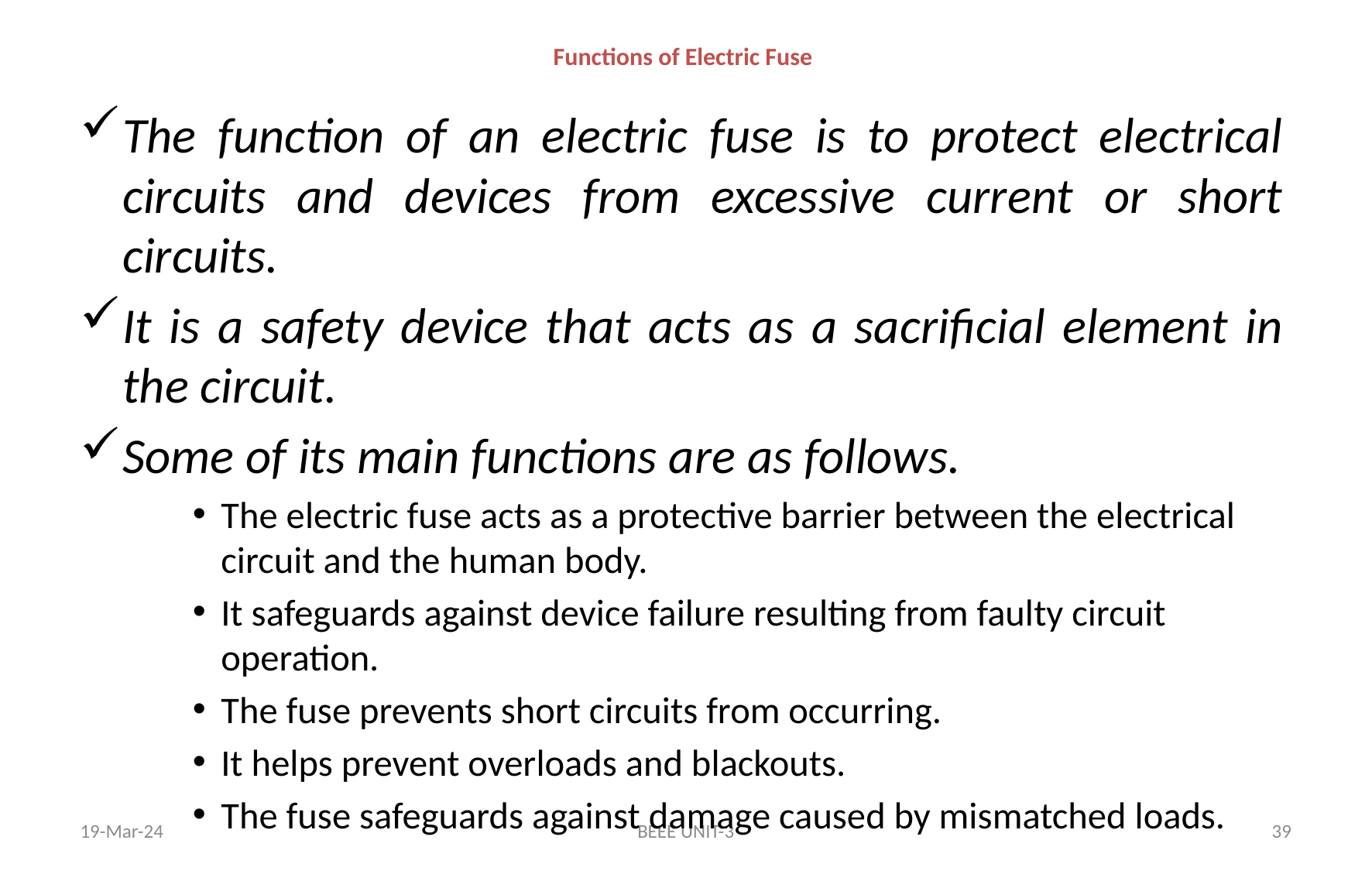

# Functions of Electric Fuse
The function of an electric fuse is to protect electrical circuits and devices from excessive current or short circuits.
It is a safety device that acts as a sacrificial element in the circuit.
Some of its main functions are as follows.
The electric fuse acts as a protective barrier between the electrical circuit and the human body.
It safeguards against device failure resulting from faulty circuit operation.
The fuse prevents short circuits from occurring.
It helps prevent overloads and blackouts.
The fuse safeguards against damage caused by mismatched loads.

19-Mar-24
BEEE UNIT-3
39